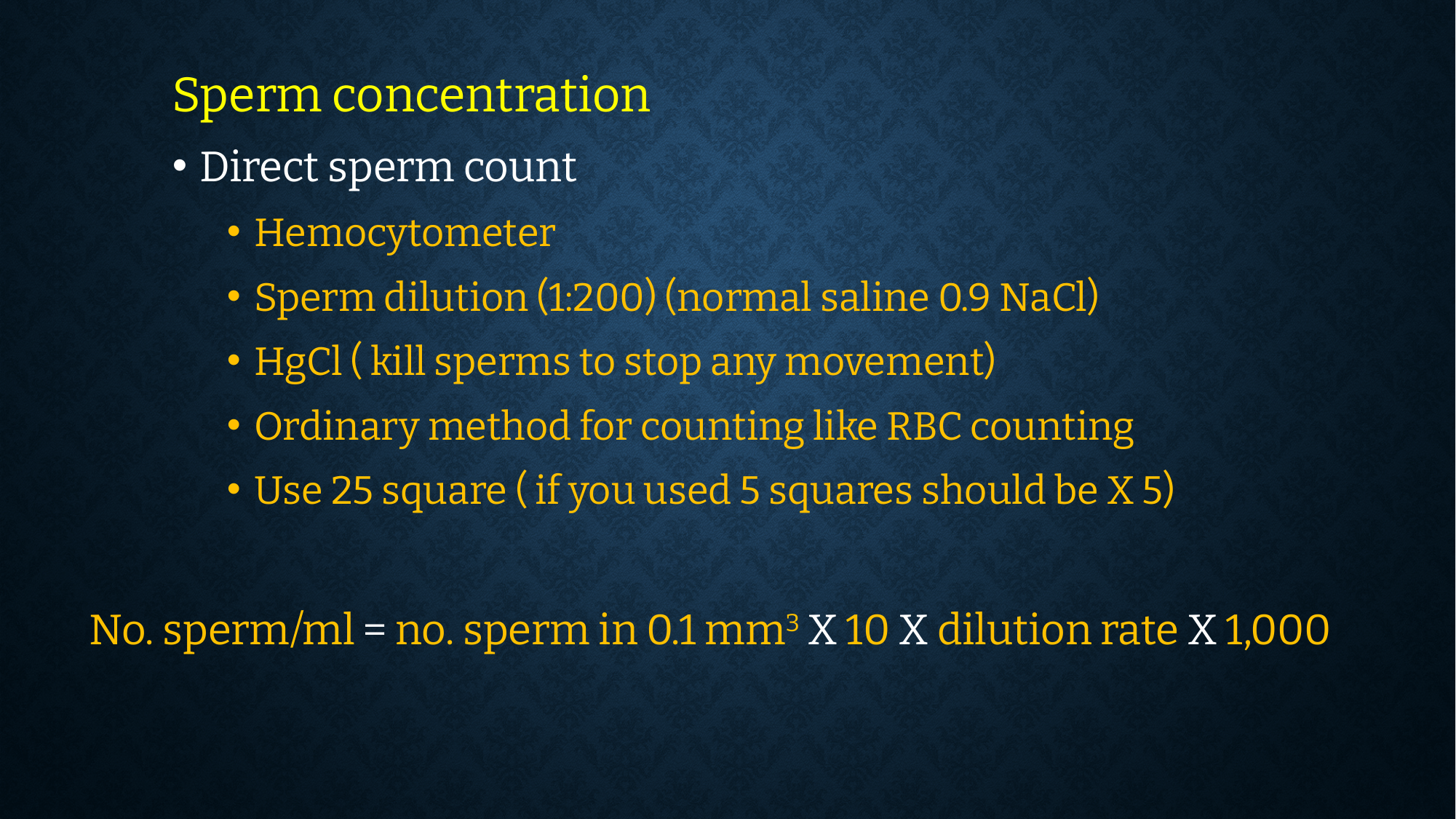

#
Sperm concentration
Direct sperm count
Hemocytometer
Sperm dilution (1:200) (normal saline 0.9 NaCl)
HgCl ( kill sperms to stop any movement)
Ordinary method for counting like RBC counting
Use 25 square ( if you used 5 squares should be X 5)

   No. sperm/ml = no. sperm in 0.1 mm3 X 10 X dilution rate X 1,000